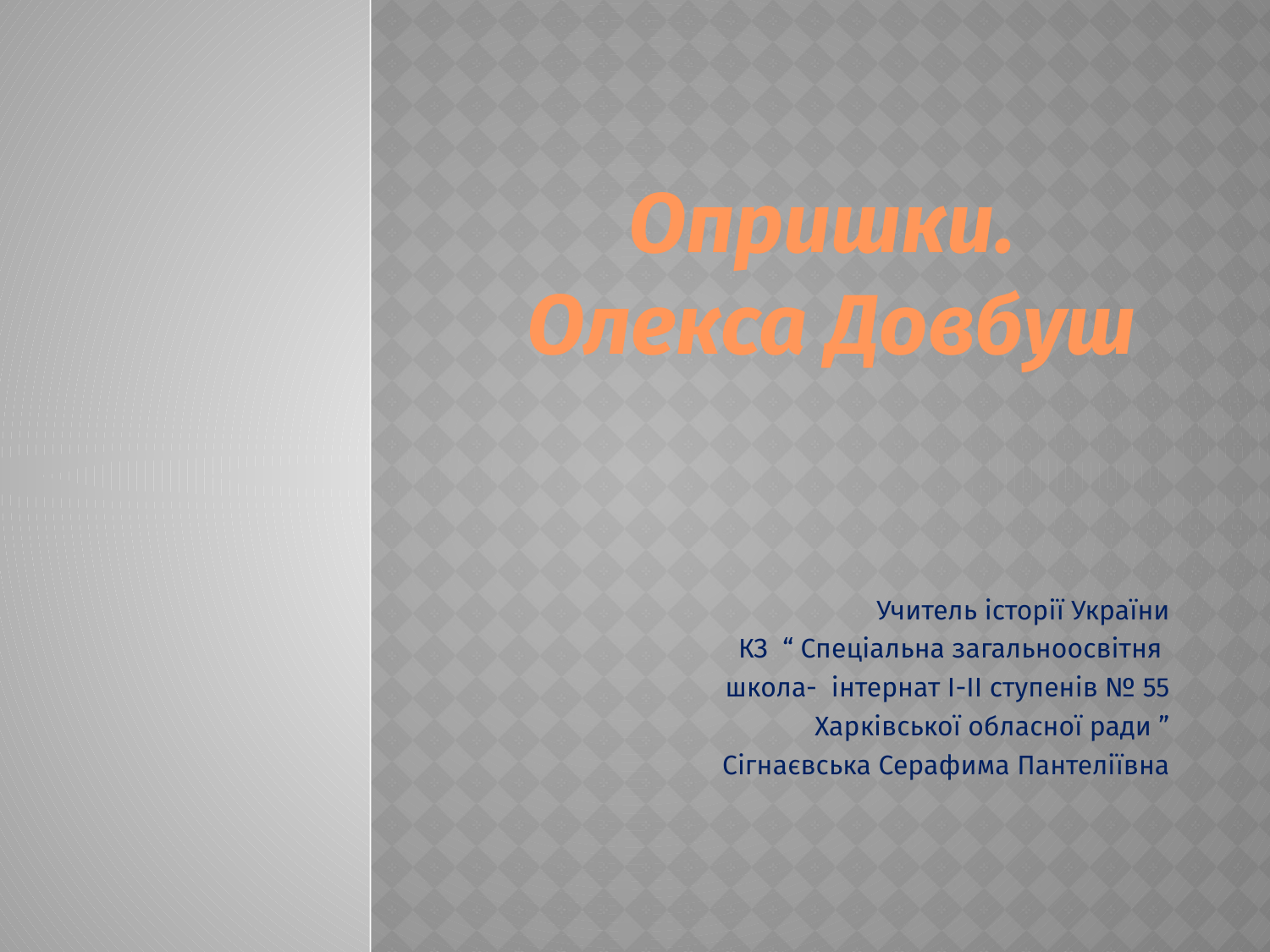

# Опришки. Олекса Довбуш
Учитель історії України
         КЗ  “ Спеціальна загальноосвітня
                          школа-  інтернат І-ІІ ступенів № 55
Харківської обласної ради ”
Сігнаєвська Серафима Пантеліївна